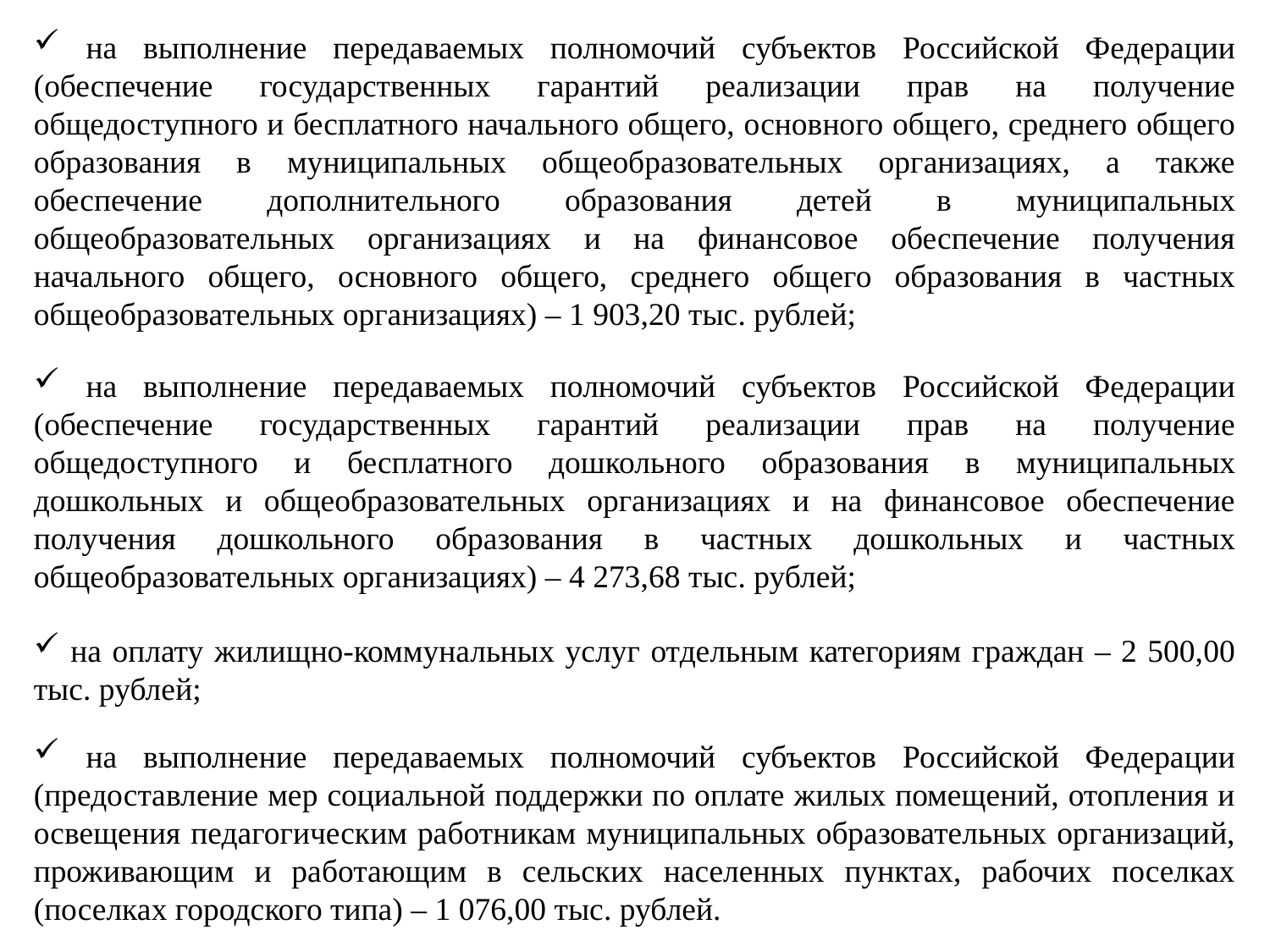

на выполнение передаваемых полномочий субъектов Российской Федерации (обеспечение государственных гарантий реализации прав на получение общедоступного и бесплатного начального общего, основного общего, среднего общего образования в муниципальных общеобразовательных организациях, а также обеспечение дополнительного образования детей в муниципальных общеобразовательных организациях и на финансовое обеспечение получения начального общего, основного общего, среднего общего образования в частных общеобразовательных организациях) – 1 903,20 тыс. рублей;
 на выполнение передаваемых полномочий субъектов Российской Федерации (обеспечение государственных гарантий реализации прав на получение общедоступного и бесплатного дошкольного образования в муниципальных дошкольных и общеобразовательных организациях и на финансовое обеспечение получения дошкольного образования в частных дошкольных и частных общеобразовательных организациях) – 4 273,68 тыс. рублей;
 на оплату жилищно-коммунальных услуг отдельным категориям граждан – 2 500,00 тыс. рублей;
 на выполнение передаваемых полномочий субъектов Российской Федерации (предоставление мер социальной поддержки по оплате жилых помещений, отопления и освещения педагогическим работникам муниципальных образовательных организаций, проживающим и работающим в сельских населенных пунктах, рабочих поселках (поселках городского типа) – 1 076,00 тыс. рублей.